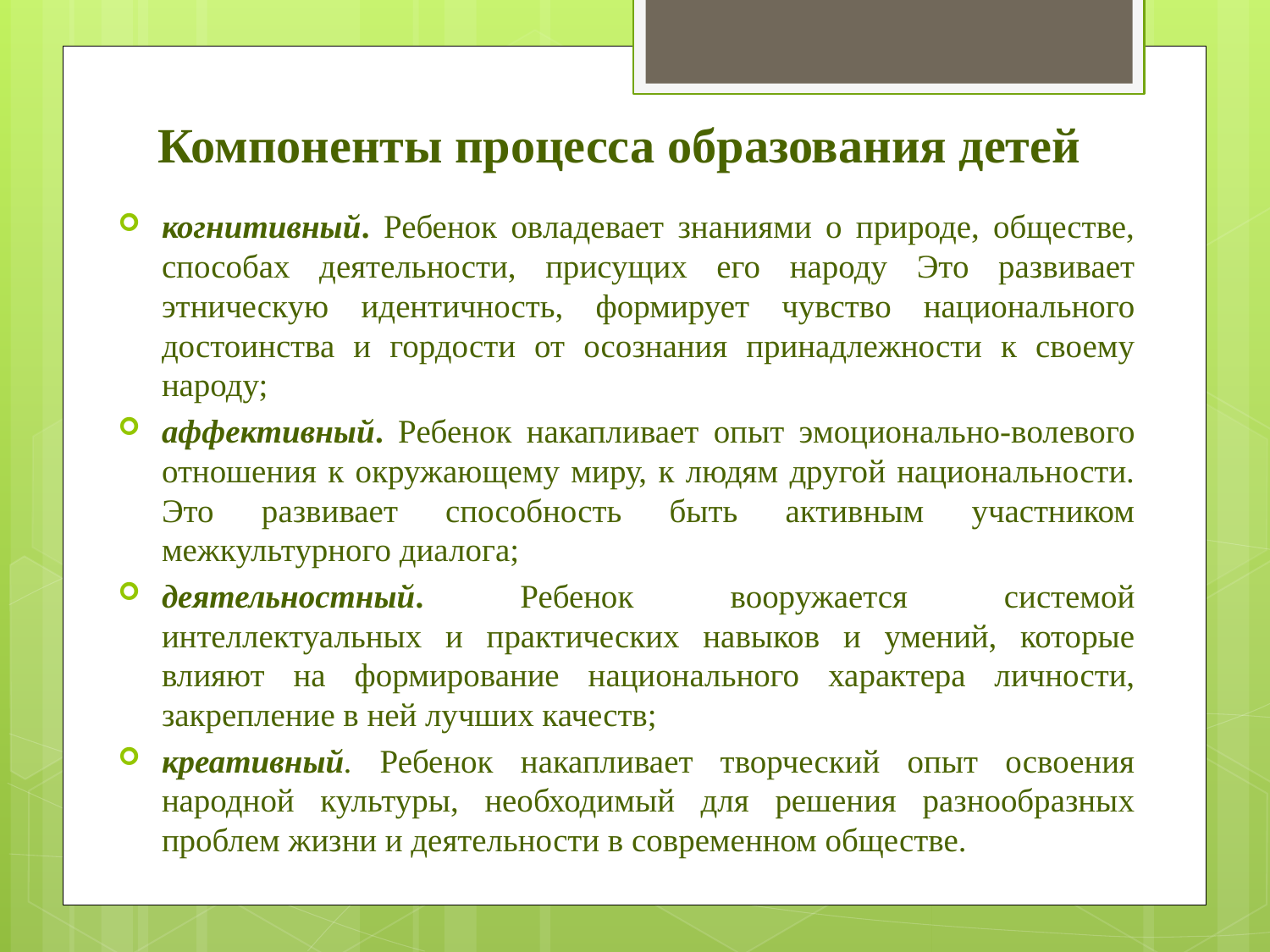

# Компоненты процесса образования детей
когнитивный. Ребенок овладевает знаниями о природе, обществе, способах деятельности, присущих его народу Это развивает этническую идентичность, формирует чувство национального достоинства и гордости от осознания принадлежности к своему народу;
аффективный. Ребенок накапливает опыт эмоционально-волевого отношения к окружающему миру, к людям другой национальности. Это развивает способность быть активным участником межкультурного диалога;
деятельностный. Ребенок вооружается системой интеллектуальных и практических навыков и умений, которые влияют на формирование национального характера личности, закрепление в ней лучших качеств;
креативный. Ребенок накапливает творческий опыт освоения народной культуры, необходимый для решения разнообразных проблем жизни и деятельности в современном обществе.